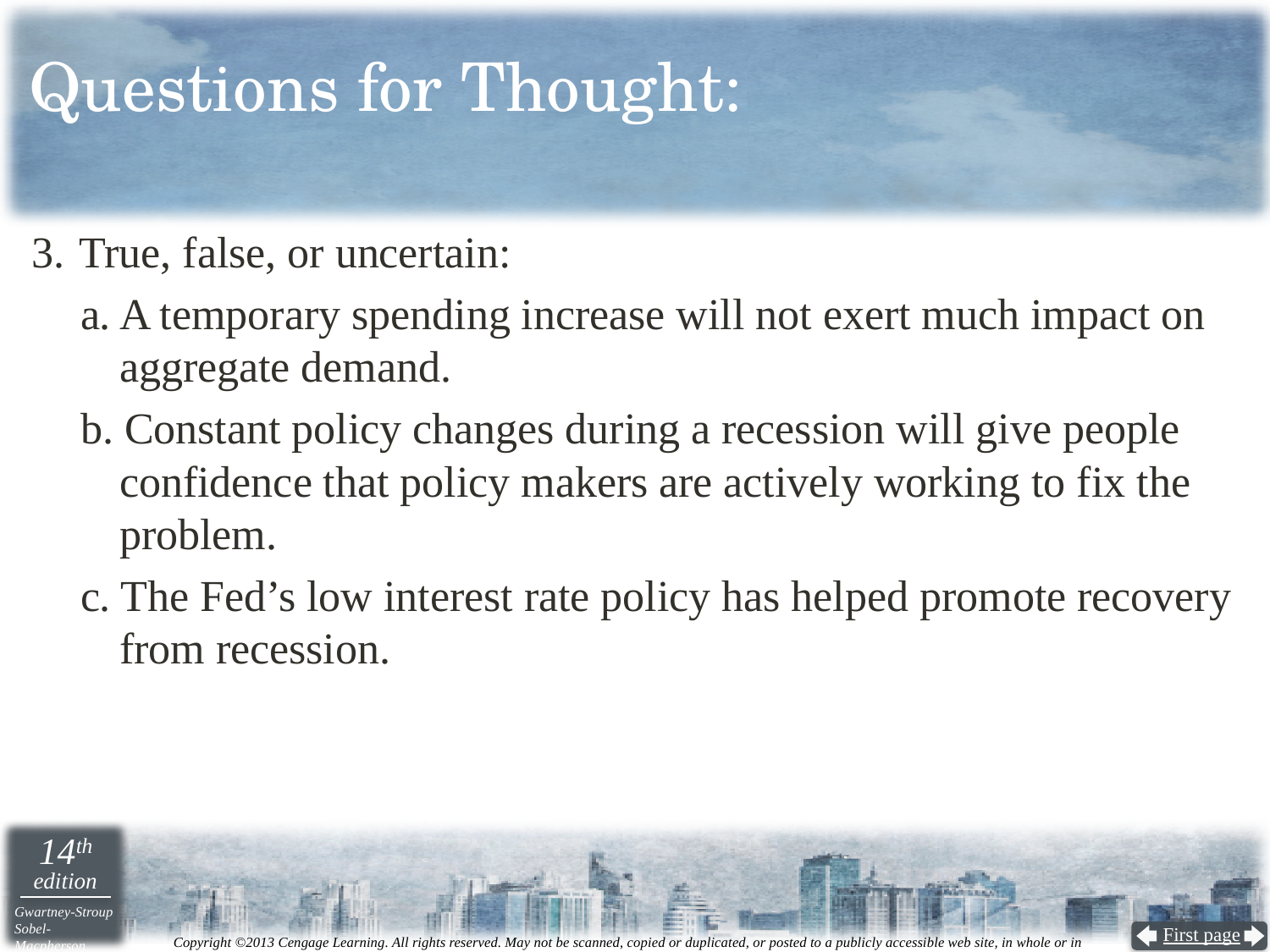

# Questions for Thought:
3.	True, false, or uncertain:
a. A temporary spending increase will not exert much impact on aggregate demand.
b. Constant policy changes during a recession will give people confidence that policy makers are actively working to fix the problem.
c. The Fed’s low interest rate policy has helped promote recovery from recession.